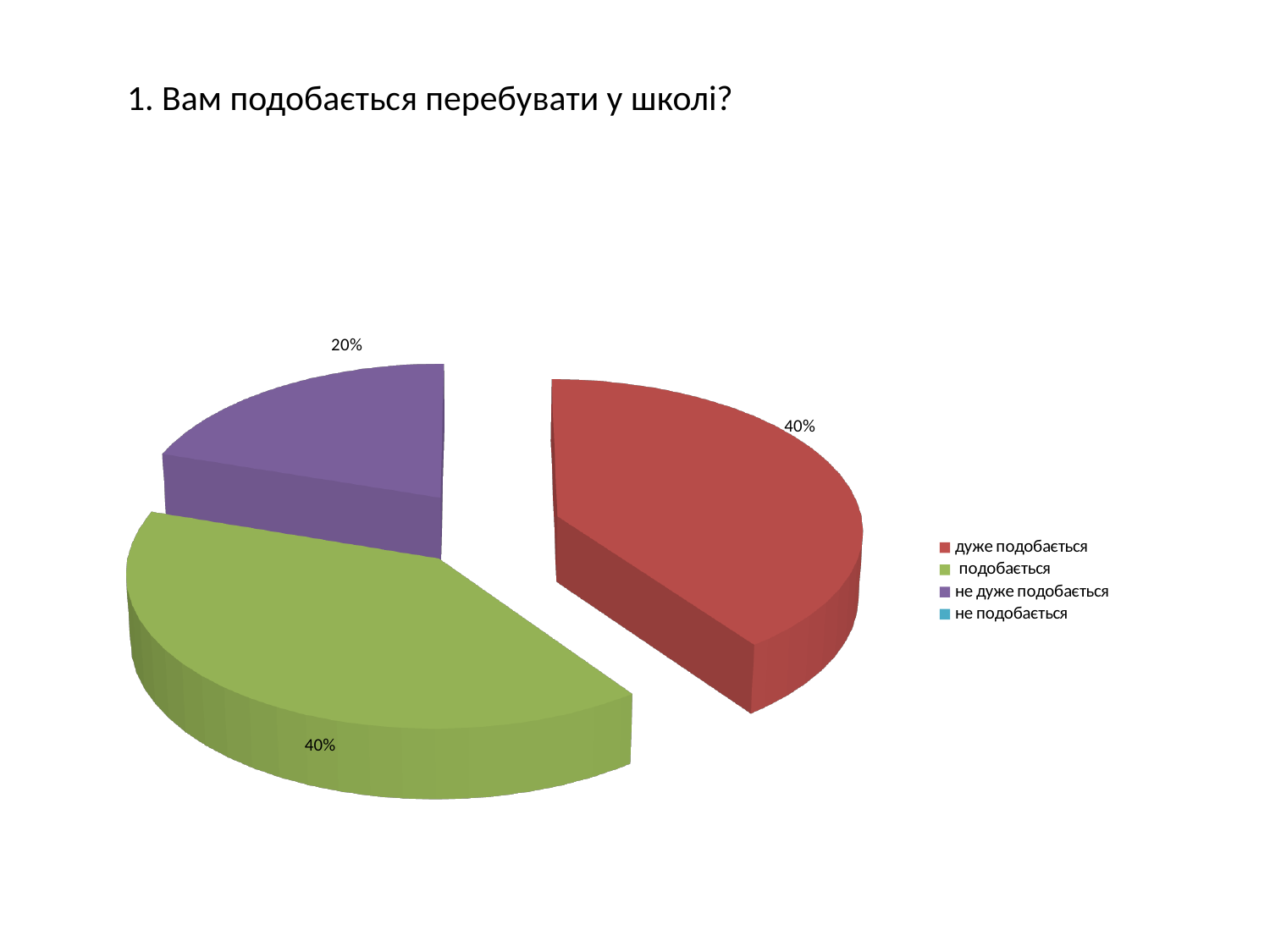

# 1. Вам подобається перебувати у школі?

[unsupported chart]

[unsupported chart]